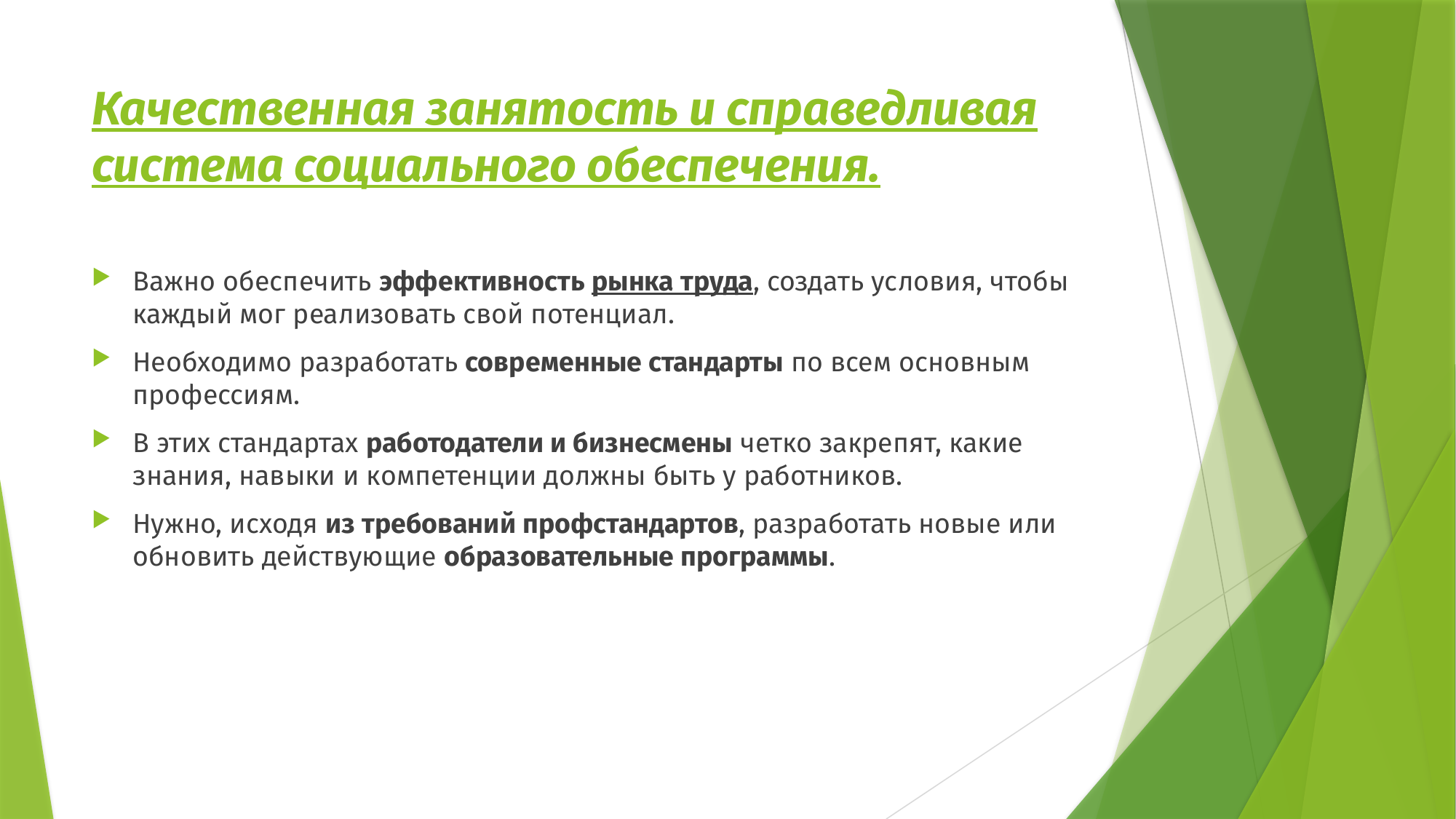

# Качественная занятость и справедливая система социального обеспечения.
Важно обеспечить эффективность рынка труда, создать условия, чтобы каждый мог реализовать свой потенциал.
Необходимо разработать современные стандарты по всем основным профессиям.
В этих стандартах работодатели и бизнесмены четко закрепят, какие знания, навыки и компетенции должны быть у работников.
Нужно, исходя из требований профстандартов, разработать новые или обновить действующие образовательные программы.